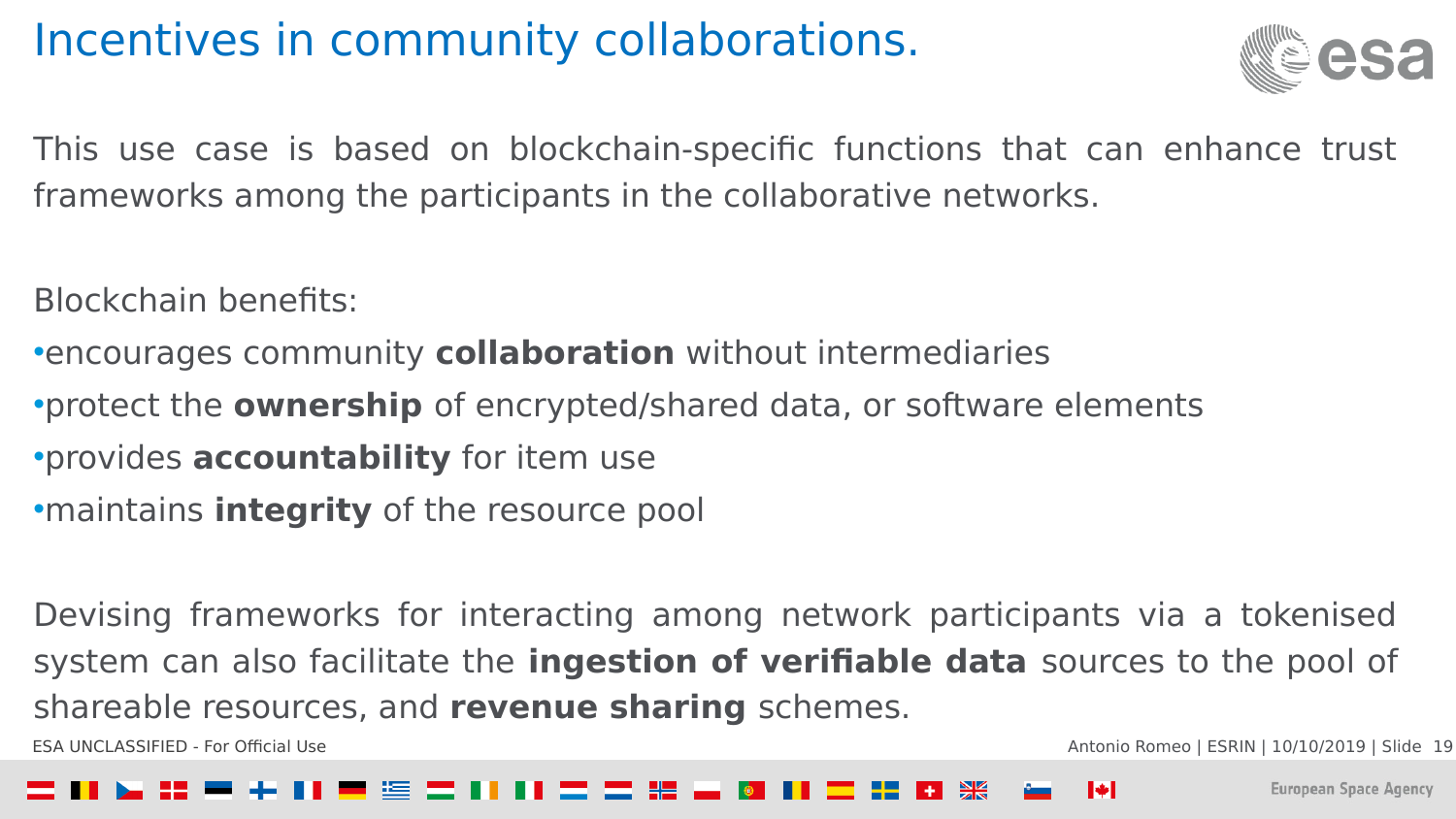

# Incentives in community collaborations.
This use case is based on blockchain-specific functions that can enhance trust frameworks among the participants in the collaborative networks.

Blockchain benefits:
encourages community collaboration without intermediaries
protect the ownership of encrypted/shared data, or software elements
provides accountability for item use
maintains integrity of the resource pool

Devising frameworks for interacting among network participants via a tokenised system can also facilitate the ingestion of verifiable data sources to the pool of shareable resources, and revenue sharing schemes.